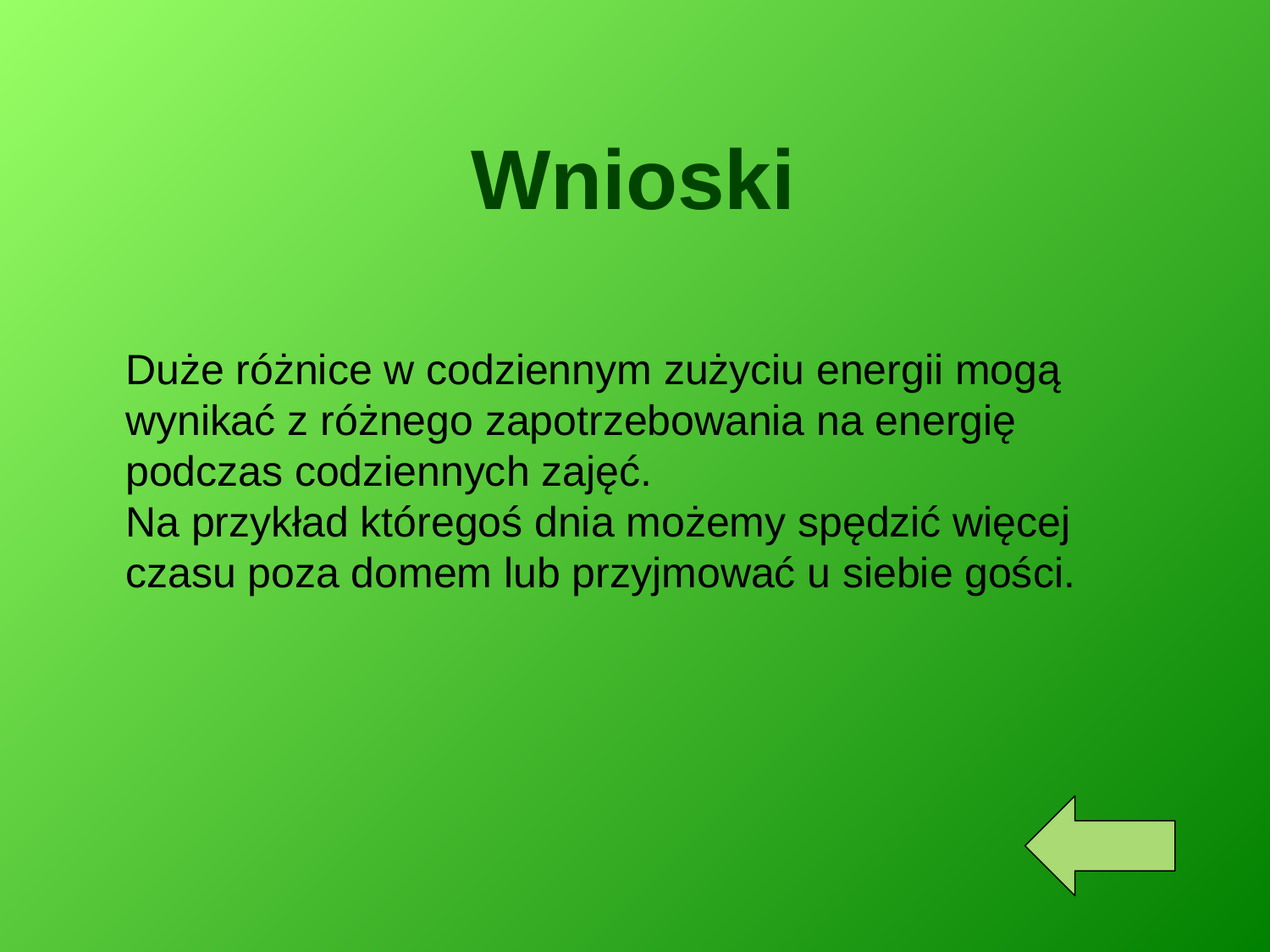

# Wnioski
Duże różnice w codziennym zużyciu energii mogą wynikać z różnego zapotrzebowania na energię podczas codziennych zajęć.
Na przykład któregoś dnia możemy spędzić więcej czasu poza domem lub przyjmować u siebie gości.